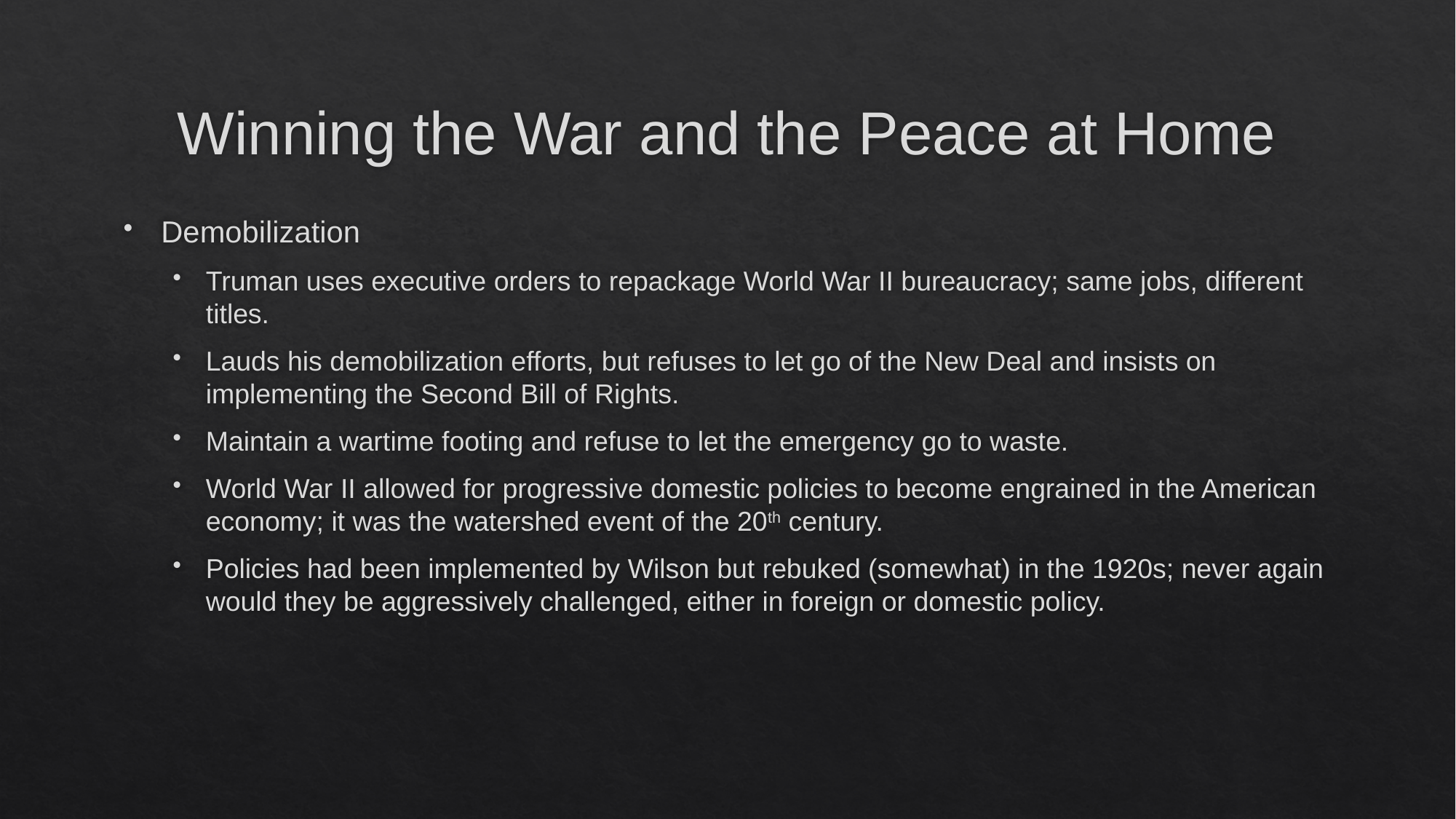

# Winning the War and the Peace at Home
Demobilization
Truman uses executive orders to repackage World War II bureaucracy; same jobs, different titles.
Lauds his demobilization efforts, but refuses to let go of the New Deal and insists on implementing the Second Bill of Rights.
Maintain a wartime footing and refuse to let the emergency go to waste.
World War II allowed for progressive domestic policies to become engrained in the American economy; it was the watershed event of the 20th century.
Policies had been implemented by Wilson but rebuked (somewhat) in the 1920s; never again would they be aggressively challenged, either in foreign or domestic policy.